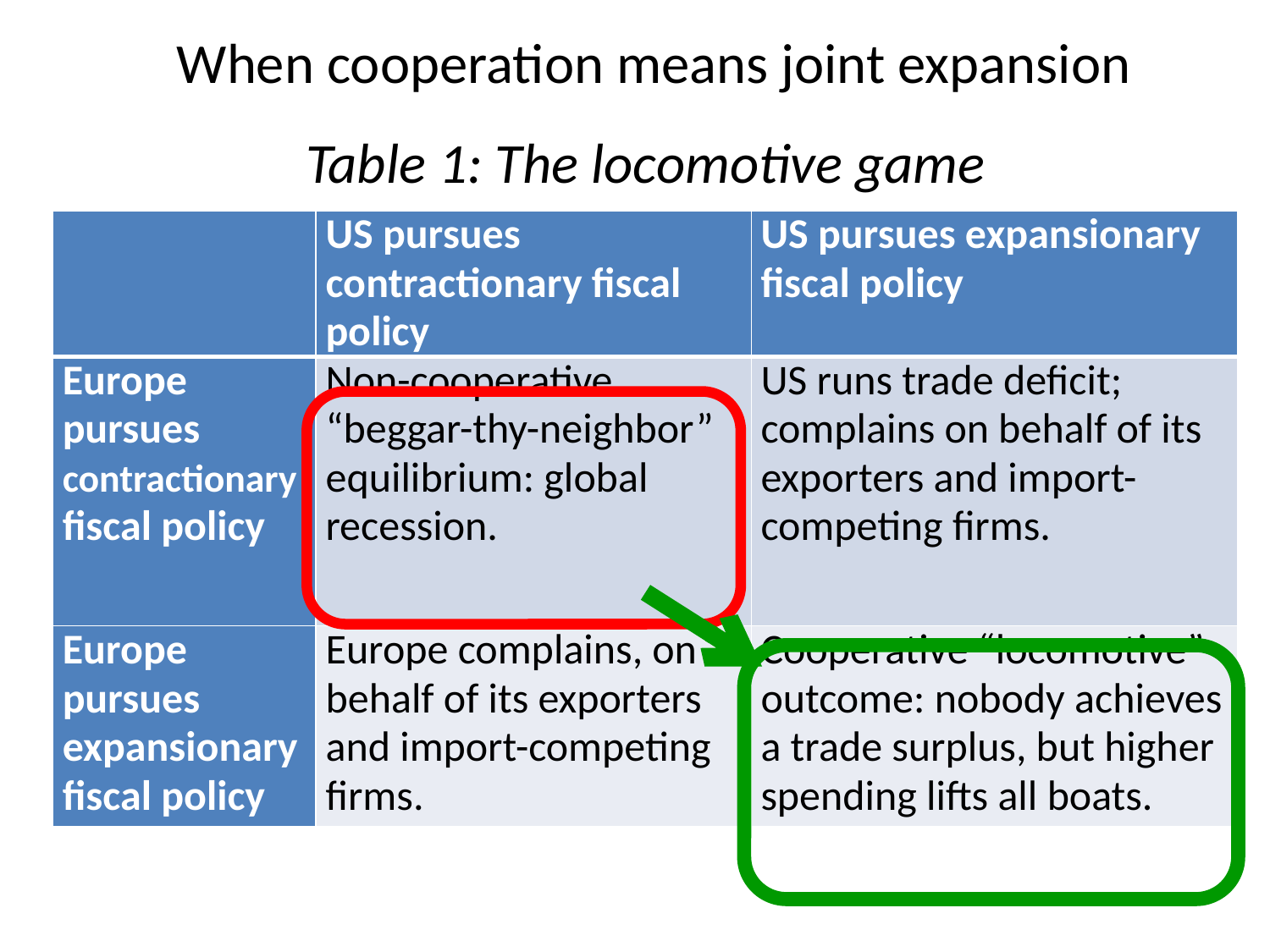

When cooperation means joint expansion
# Table 1: The locomotive game
|  | US pursues contractionary fiscal policy | US pursues expansionary fiscal policy |
| --- | --- | --- |
| Europe pursues contractionary fiscal policy | Non-cooperative “beggar-thy-neighbor” equilibrium: global recession. | US runs trade deficit; complains on behalf of its exporters and import-competing firms. |
| Europe pursues expansionary fiscal policy | Europe complains, on behalf of its exporters and import-competing firms. | Cooperative “locomotive” outcome: nobody achieves a trade surplus, but higher spending lifts all boats. |